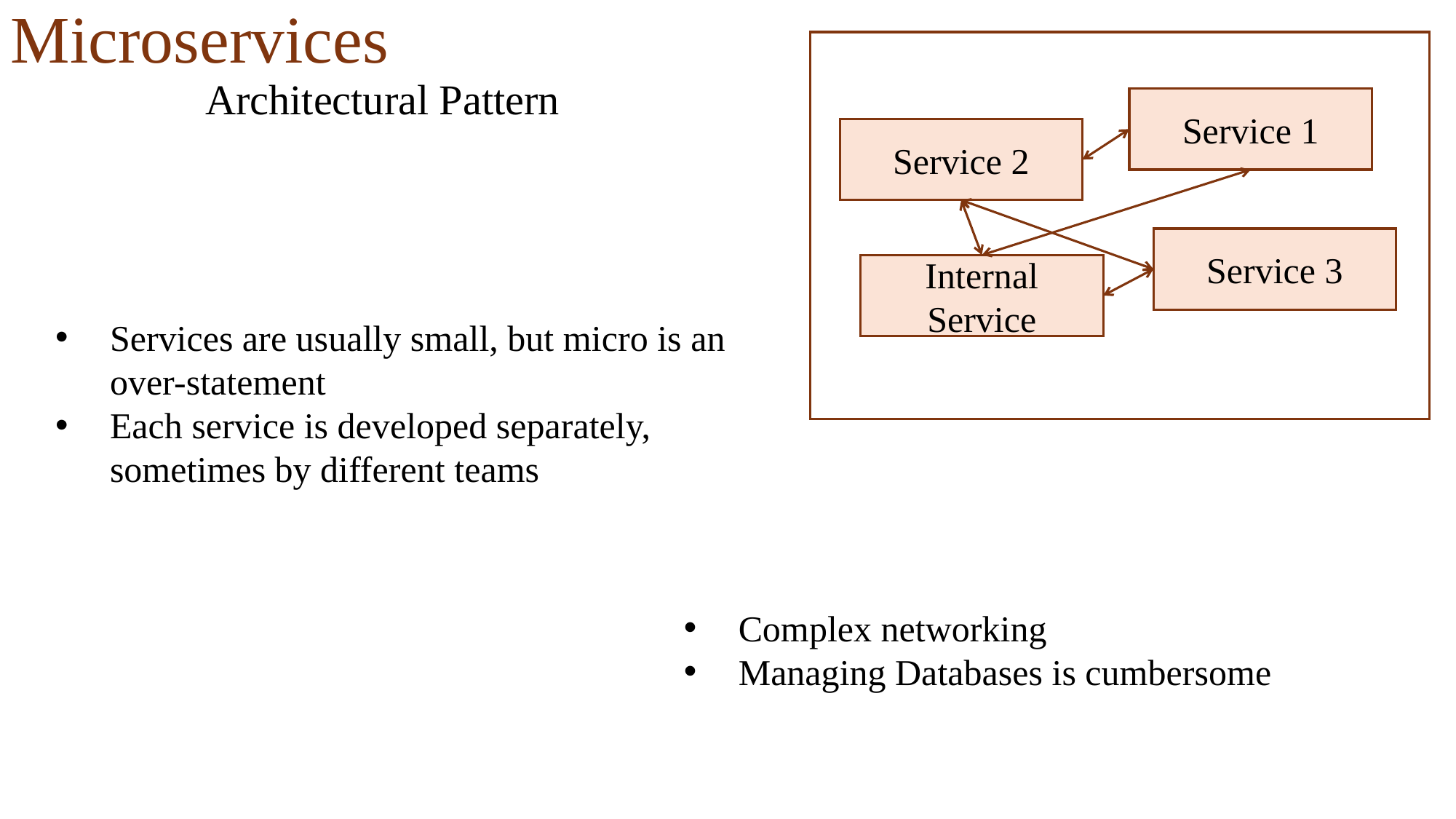

Microservices

Architectural Pattern
Service 1
Service 2
Service 3
Internal Service
Services are usually small, but micro is an over-statement
Each service is developed separately, sometimes by different teams
Complex networking
Managing Databases is cumbersome